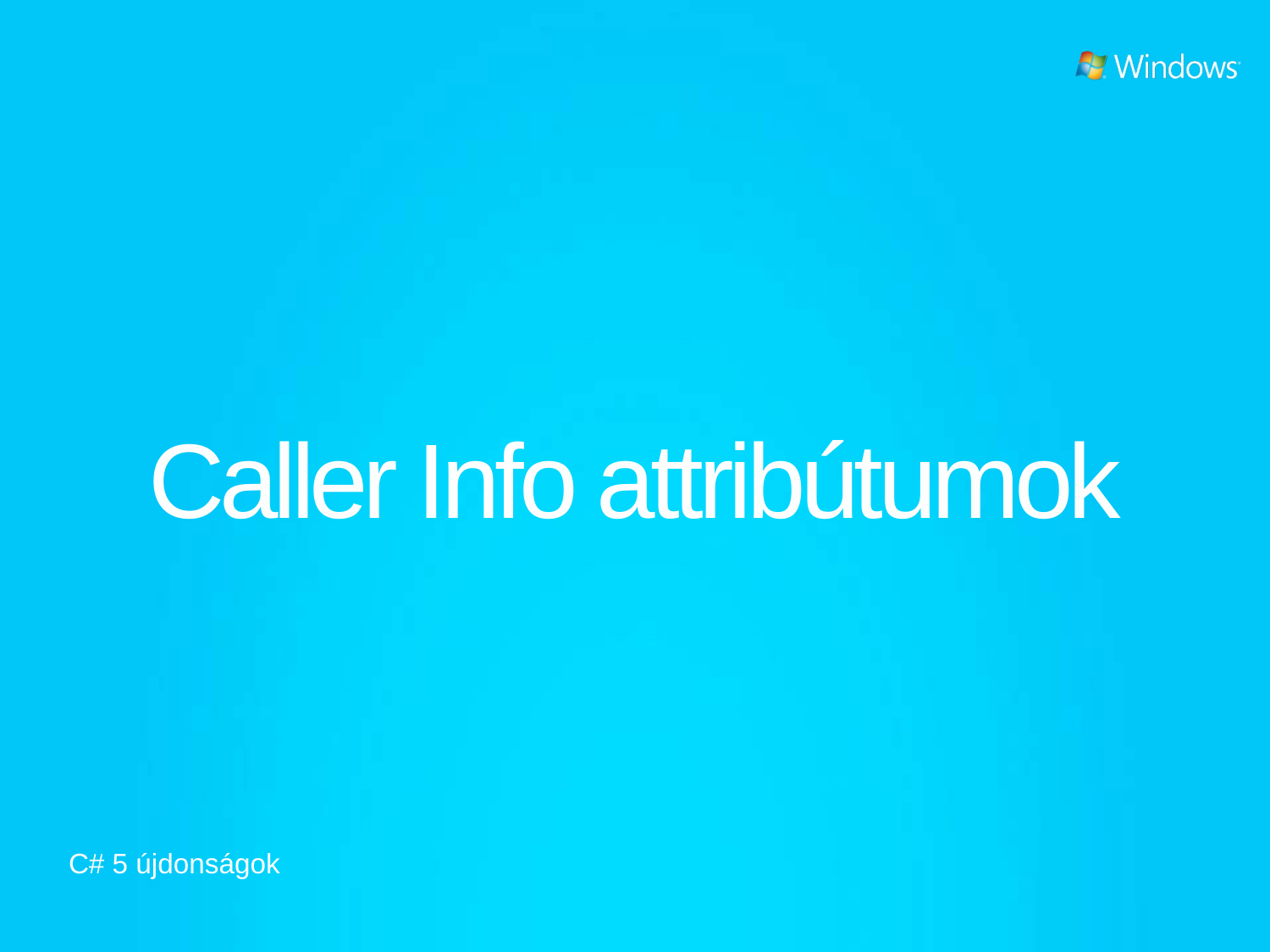

# Caller Info attribútumok

C# 5 újdonságok